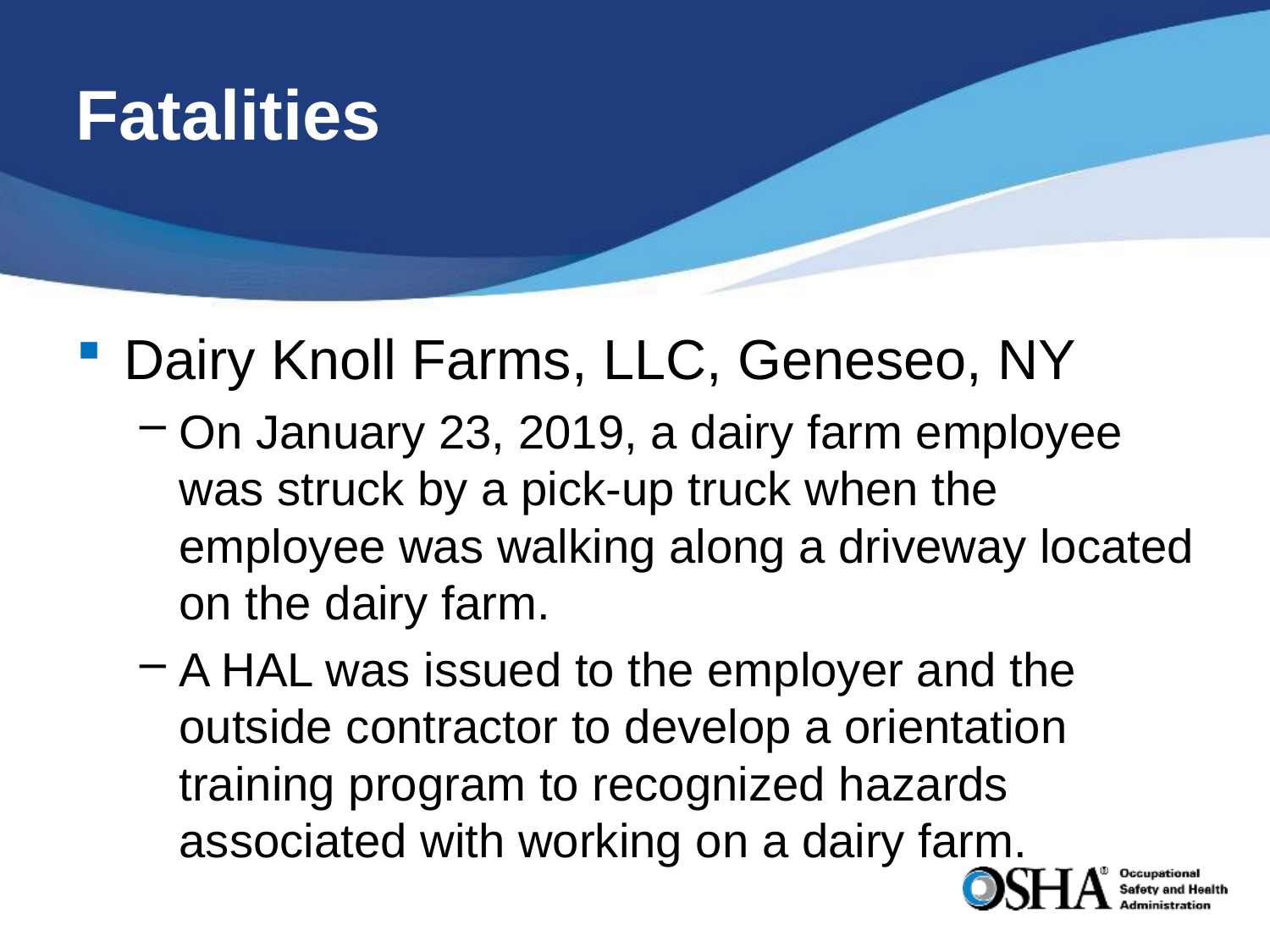

# Fatalities
Dairy Knoll Farms, LLC, Geneseo, NY
On January 23, 2019, a dairy farm employee was struck by a pick-up truck when the employee was walking along a driveway located on the dairy farm.
A HAL was issued to the employer and the outside contractor to develop a orientation training program to recognized hazards associated with working on a dairy farm.